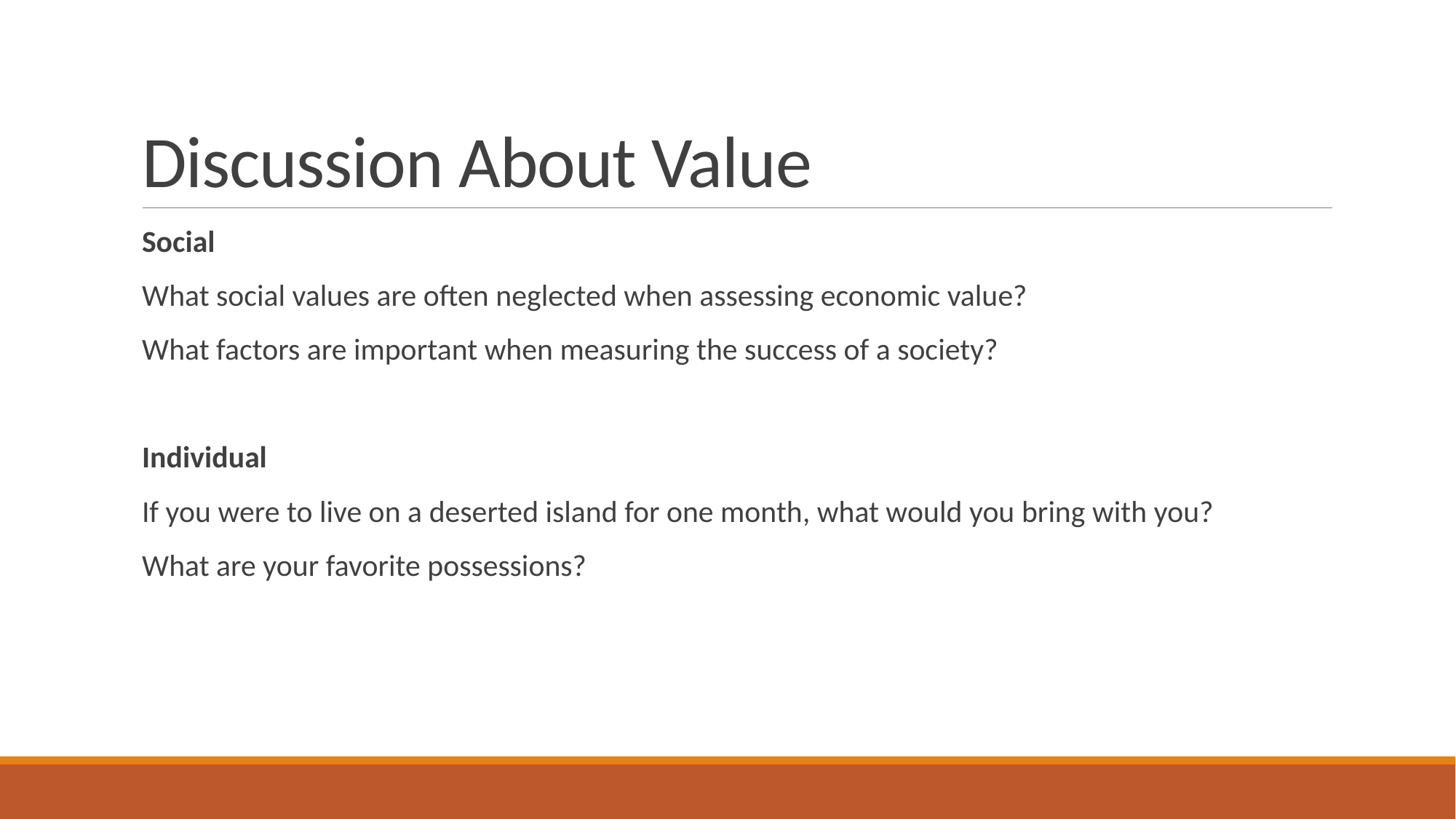

# Discussion About Value
Social
What social values are often neglected when assessing economic value?
What factors are important when measuring the success of a society?

Individual
If you were to live on a deserted island for one month, what would you bring with you?
What are your favorite possessions?